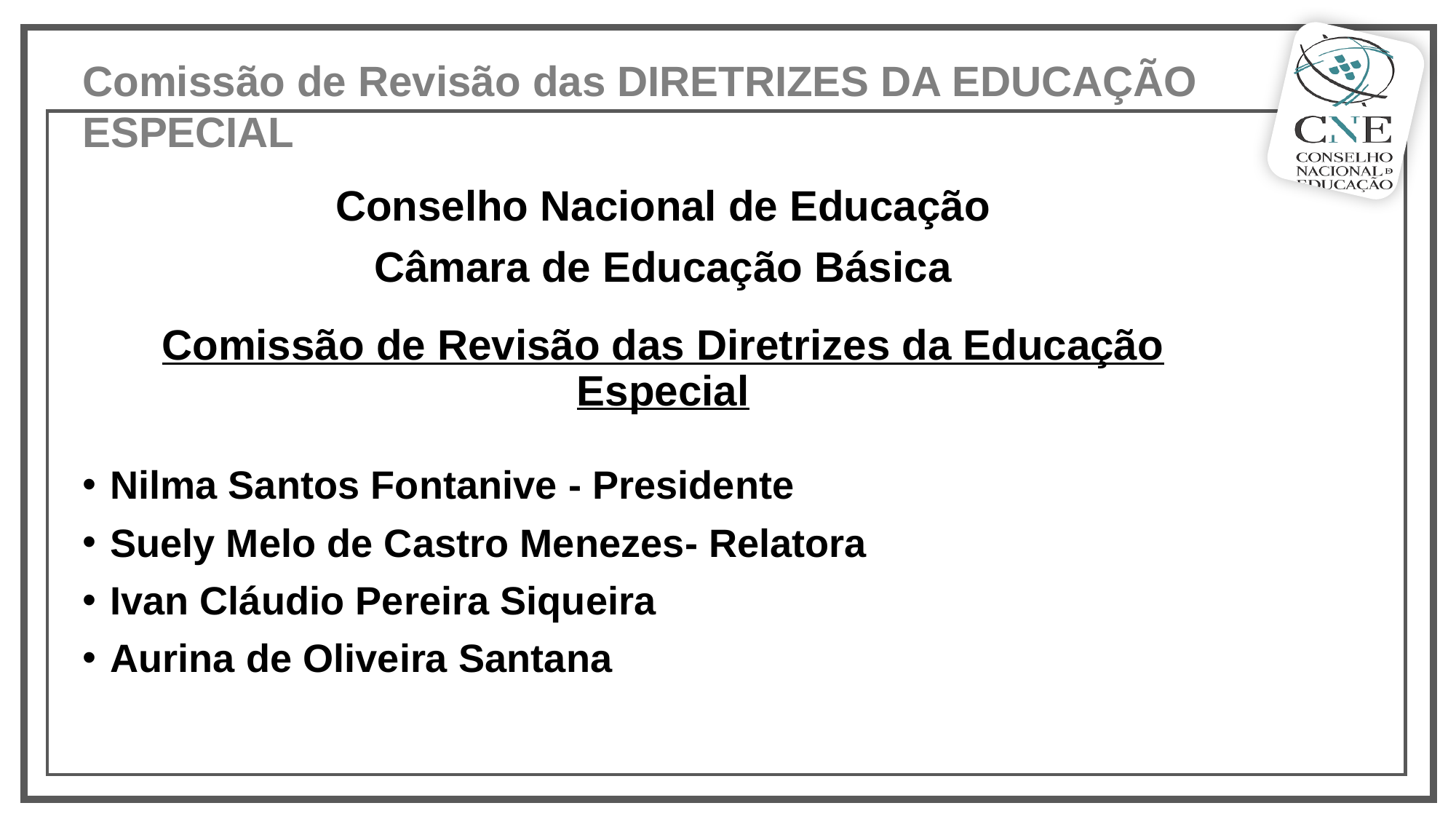

Conselho Nacional de Educação
Câmara de Educação Básica

Comissão de Revisão das Diretrizes da Educação Especial

Nilma Santos Fontanive - Presidente
Suely Melo de Castro Menezes- Relatora
Ivan Cláudio Pereira Siqueira
Aurina de Oliveira Santana